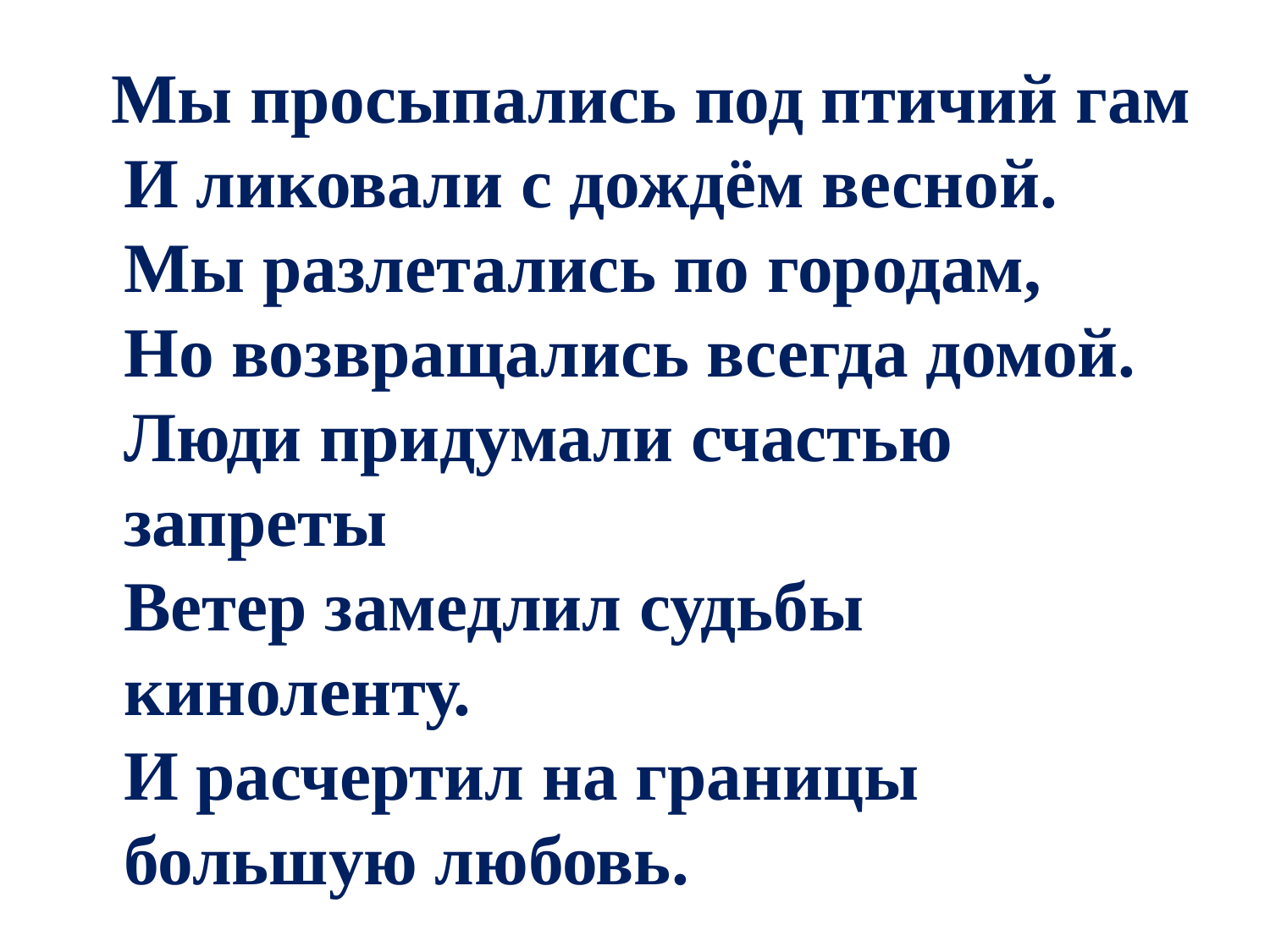

Мы просыпались под птичий гам
И ликовали с дождём весной.
Мы разлетались по городам,
Но возвращались всегда домой.
Люди придумали счастью запреты
Ветер замедлил судьбы киноленту.
И расчертил на границы большую любовь.